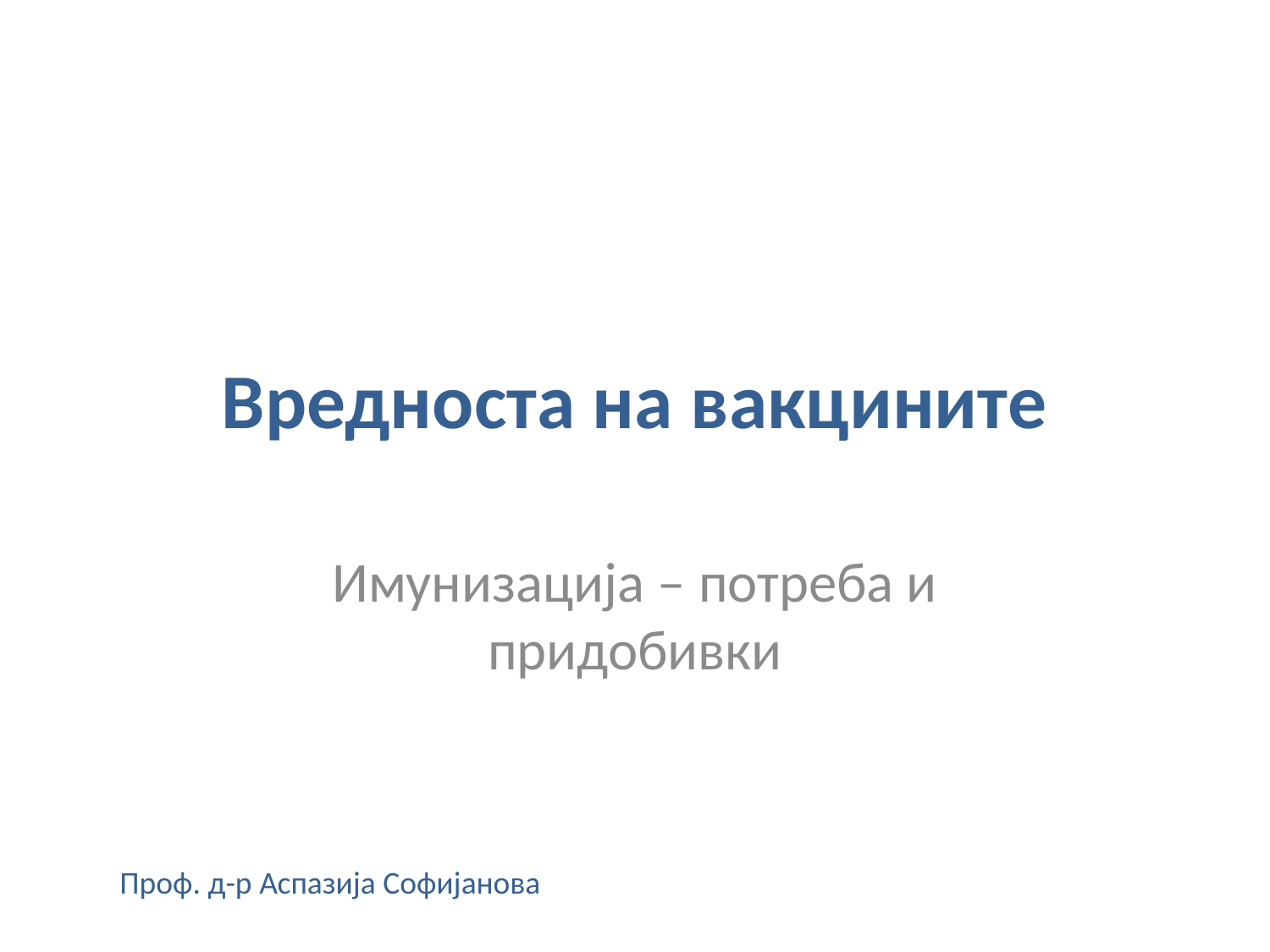

# Вредноста на вакцините
Имунизација – потреба и придобивки
Проф. д-р Аспазија Софијанова